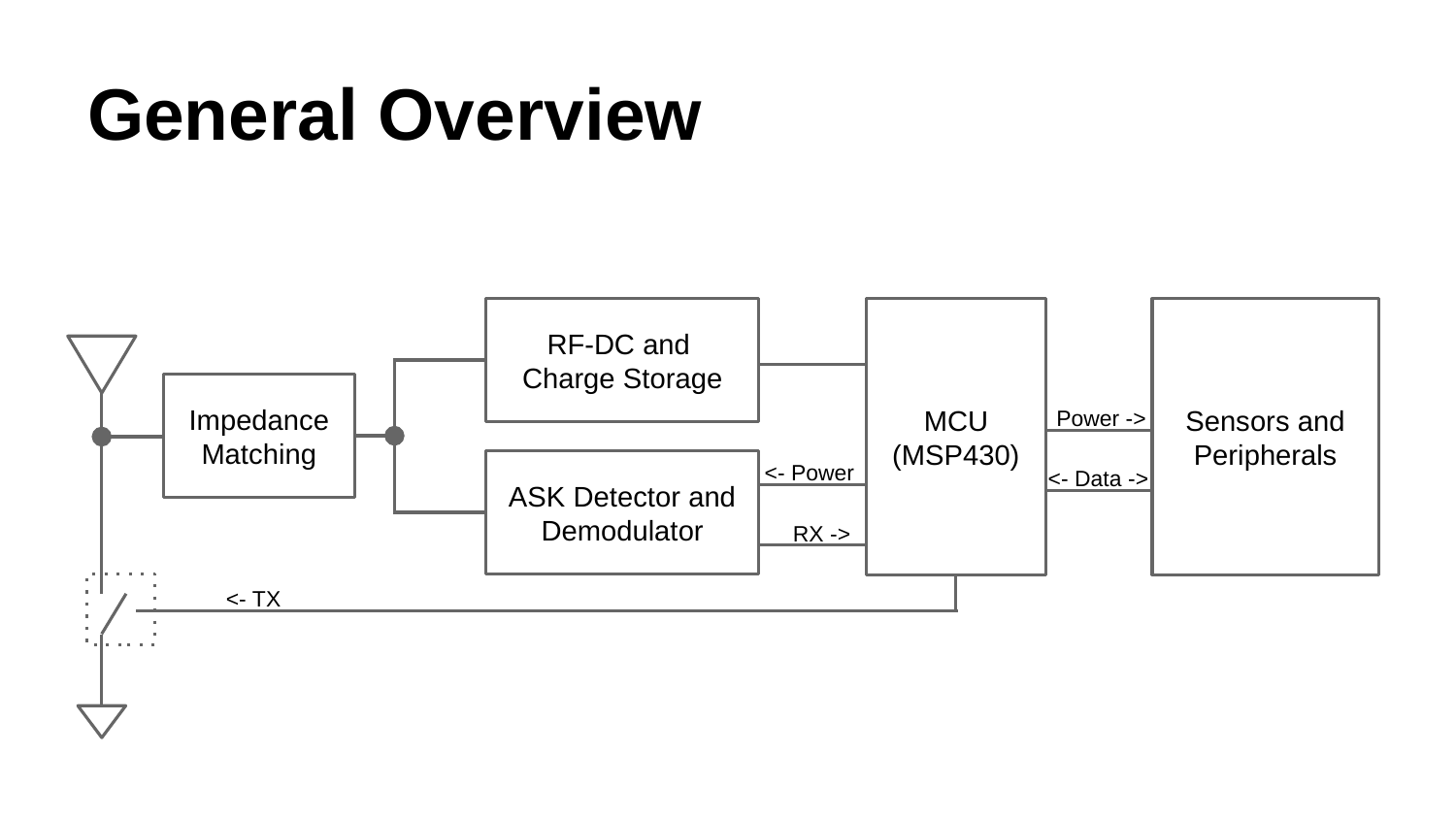

# General Overview
RF-DC and
Charge Storage
MCU
(MSP430)
Sensors and Peripherals

Impedance Matching
Power ->
<- Power
<- Data ->
ASK Detector and
Demodulator
RX ->
<- TX